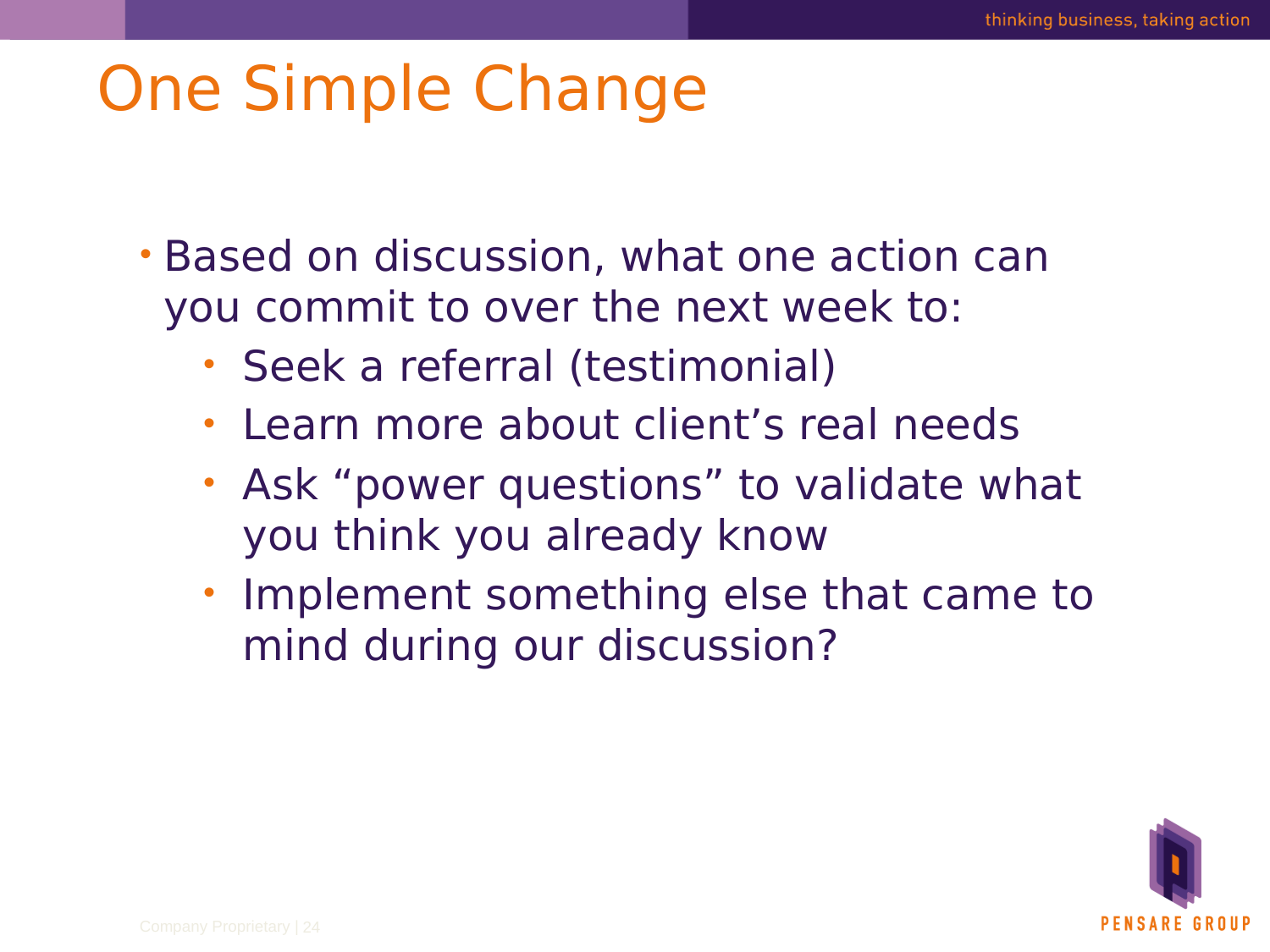

# One Simple Change
Based on discussion, what one action can you commit to over the next week to:
Seek a referral (testimonial)
Learn more about client’s real needs
Ask “power questions” to validate what you think you already know
Implement something else that came to mind during our discussion?